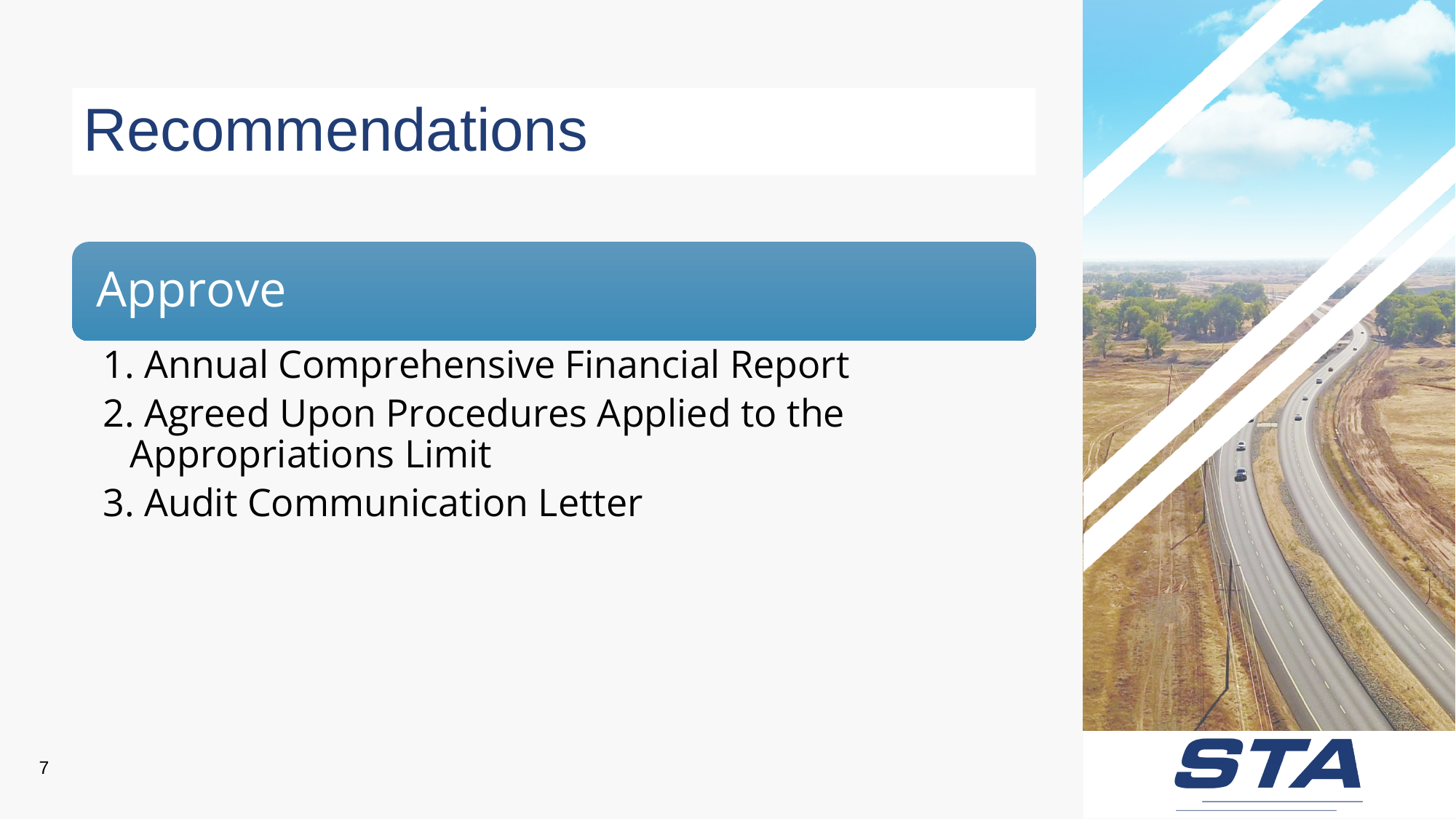

# Recommendations
Approve
 Annual Comprehensive Financial Report
 Agreed Upon Procedures Applied to the Appropriations Limit
 Audit Communication Letter